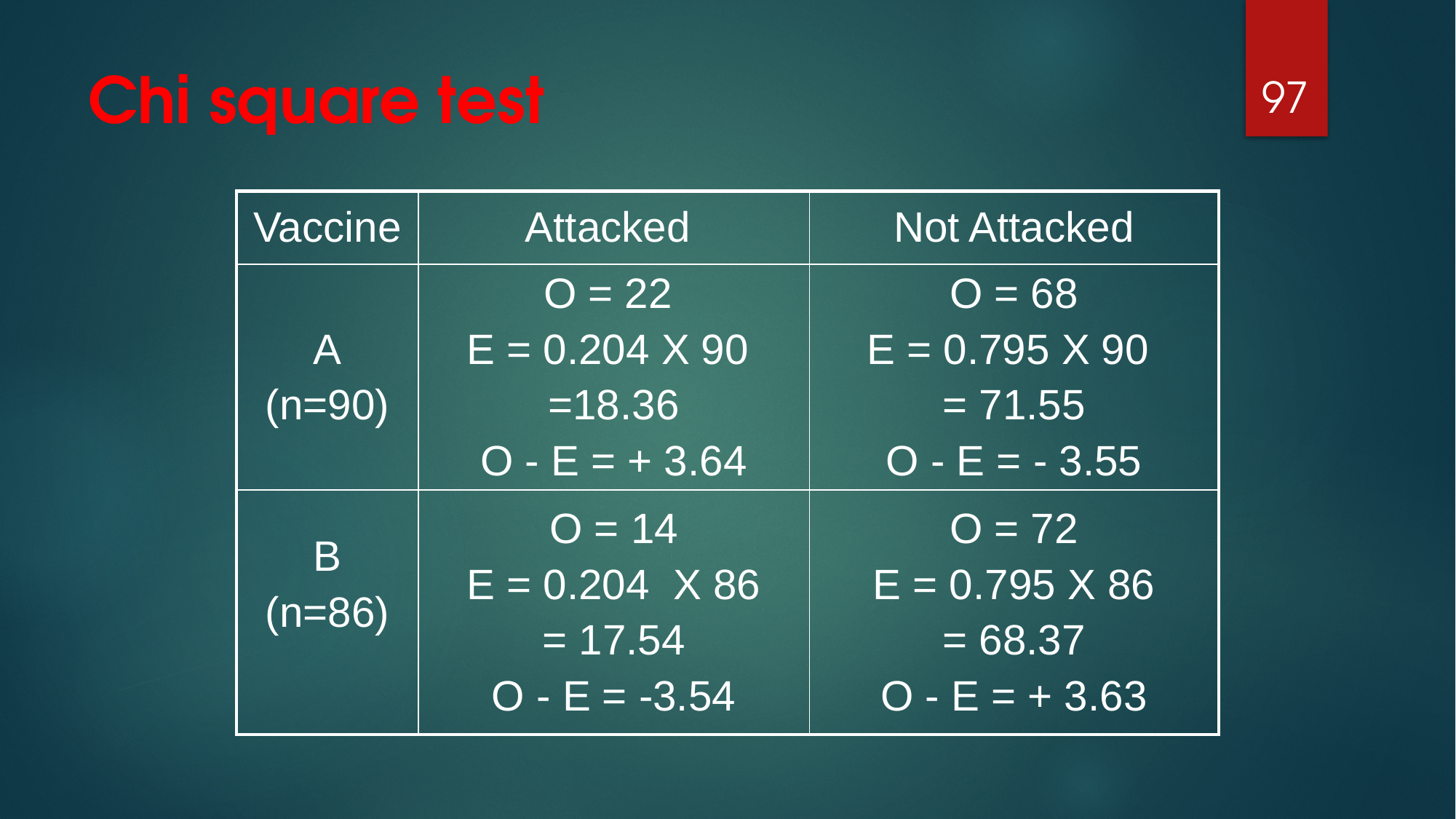

97
# Chi square test
| Vaccine | Attacked | Not Attacked |
| --- | --- | --- |
| A (n=90) | O = 22 E = 0.204 X 90 =18.36 O - E = + 3.64 | O = 68 E = 0.795 X 90 = 71.55 O - E = - 3.55 |
| B (n=86) | O = 14 E = 0.204 X 86 = 17.54 O - E = -3.54 | O = 72 E = 0.795 X 86 = 68.37 O - E = + 3.63 |